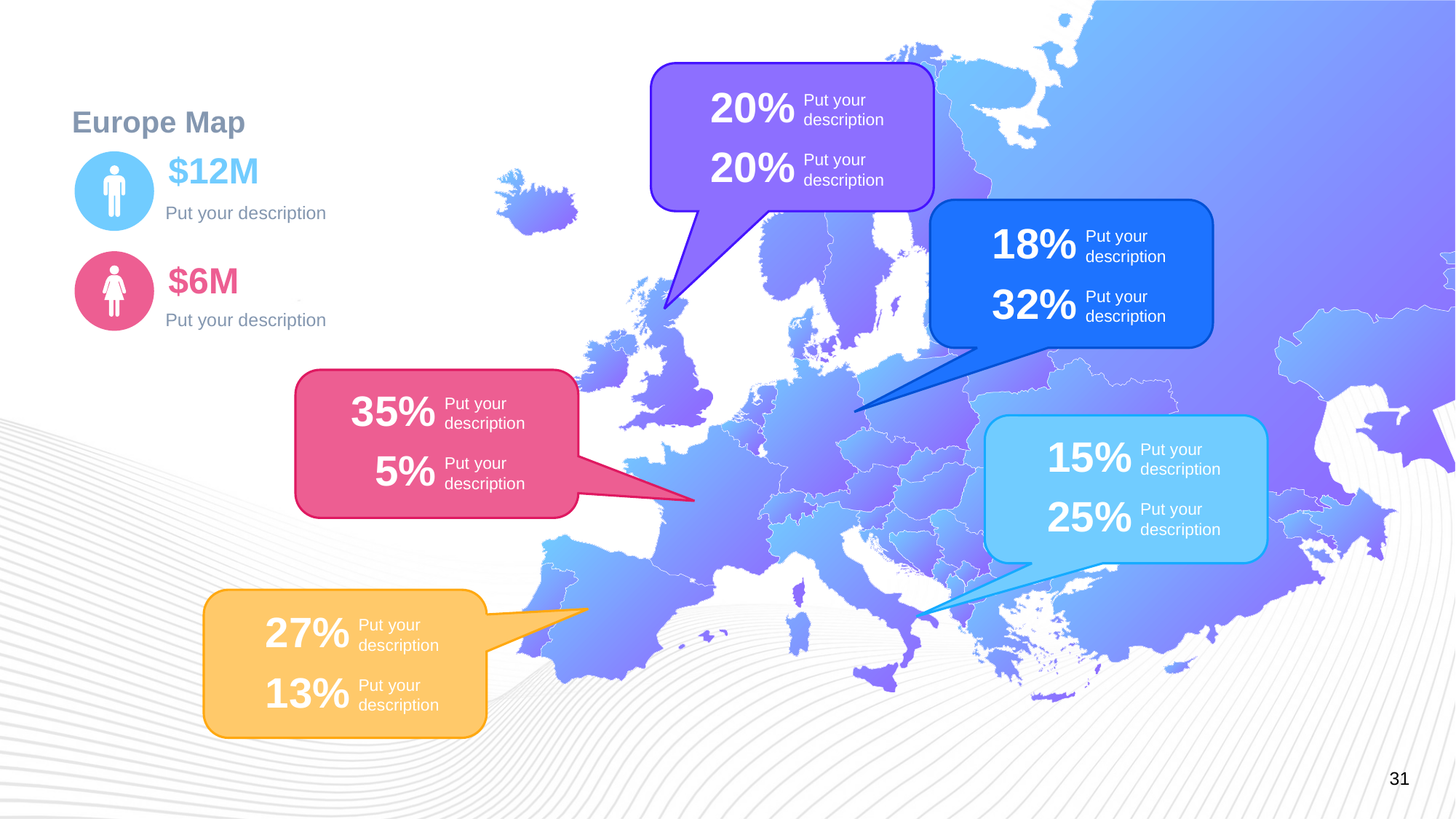

20%
Put your description
20%
Put your description
Europe Map
$12M

Put your description

18%
Put your description
32%
Put your description

$6M

Put your description

35%
Put your description
5%
Put your description

15%
Put your description
25%
Put your description

27%
Put your description
13%
Put your description
31